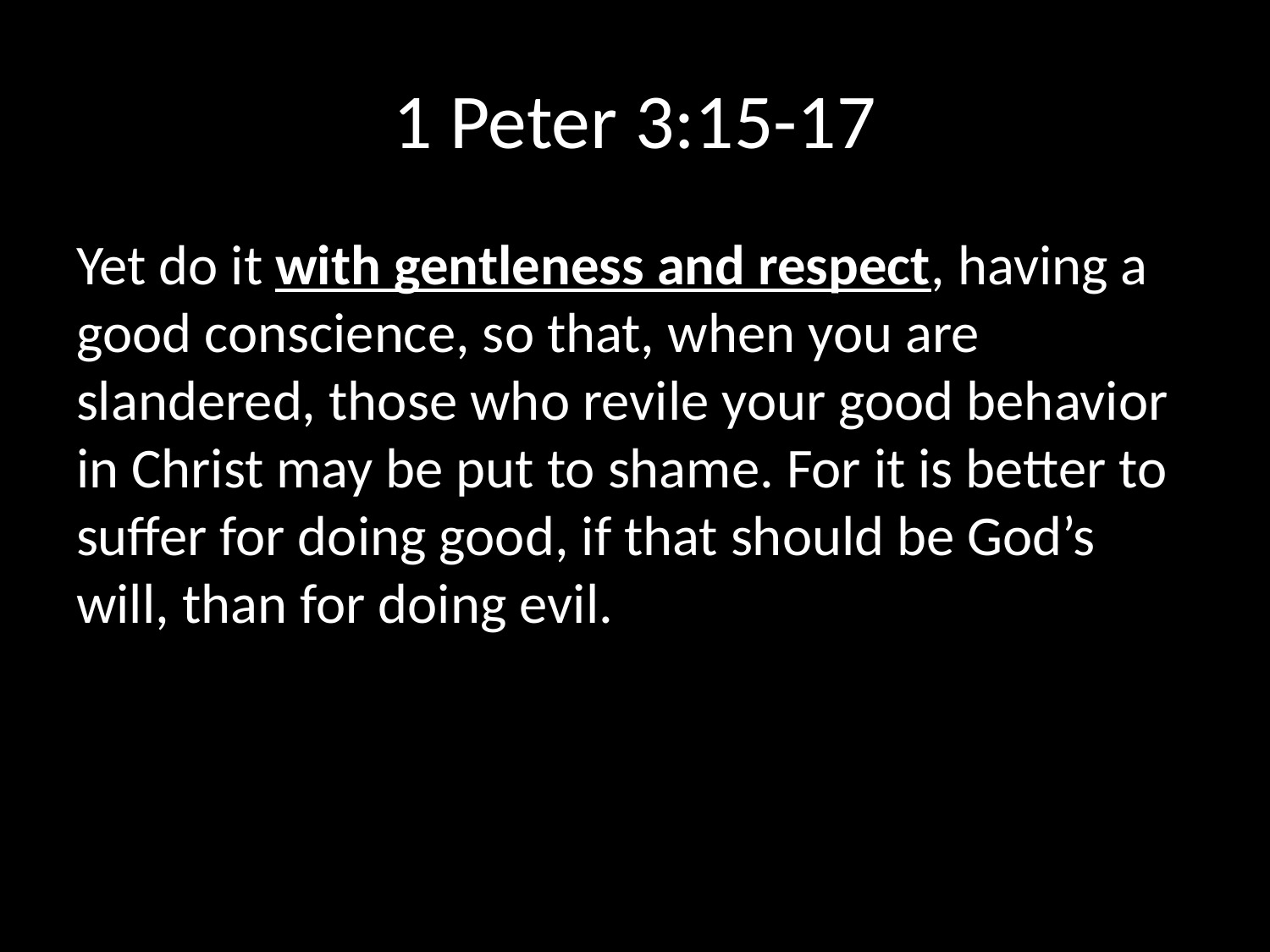

# 1 Peter 3:15-17
Yet do it with gentleness and respect, having a good conscience, so that, when you are slandered, those who revile your good behavior in Christ may be put to shame. For it is better to suffer for doing good, if that should be God’s will, than for doing evil.